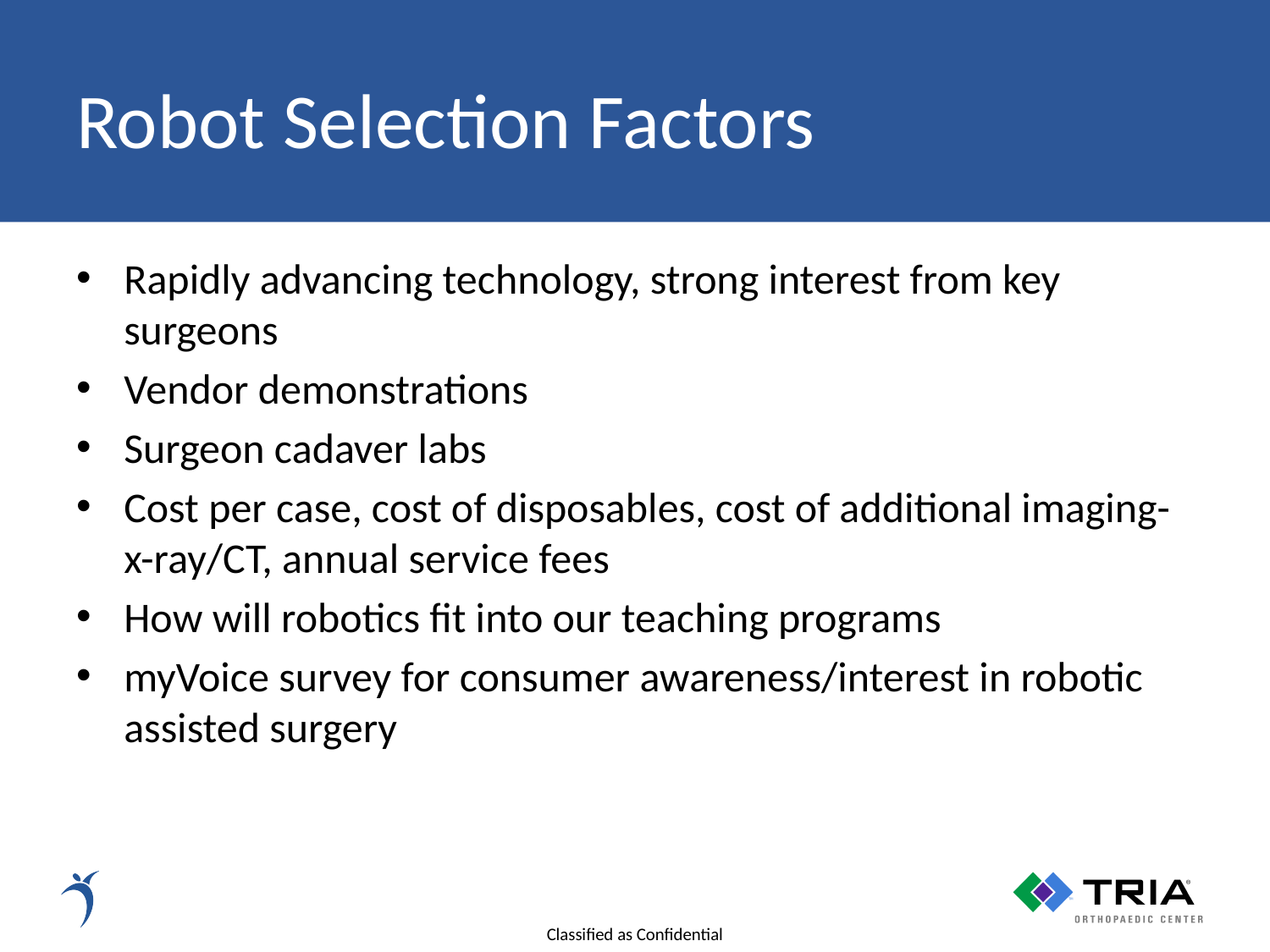

# Robot Selection Factors
Rapidly advancing technology, strong interest from key surgeons
Vendor demonstrations
Surgeon cadaver labs
Cost per case, cost of disposables, cost of additional imaging- x-ray/CT, annual service fees
How will robotics fit into our teaching programs
myVoice survey for consumer awareness/interest in robotic assisted surgery